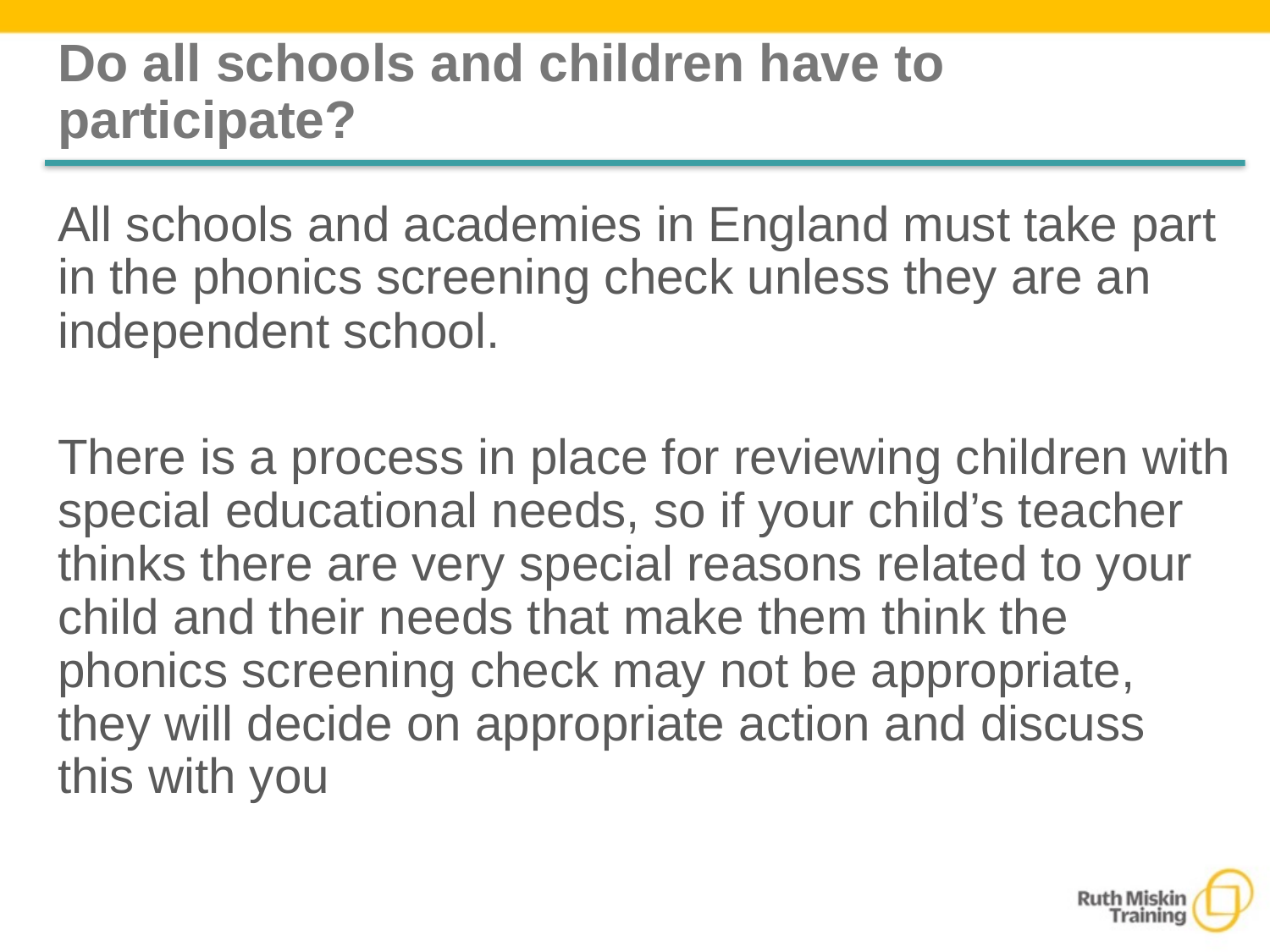

# Do all schools and children have to participate?
All schools and academies in England must take part in the phonics screening check unless they are an independent school.

There is a process in place for reviewing children with special educational needs, so if your child’s teacher thinks there are very special reasons related to your child and their needs that make them think the phonics screening check may not be appropriate, they will decide on appropriate action and discuss this with you